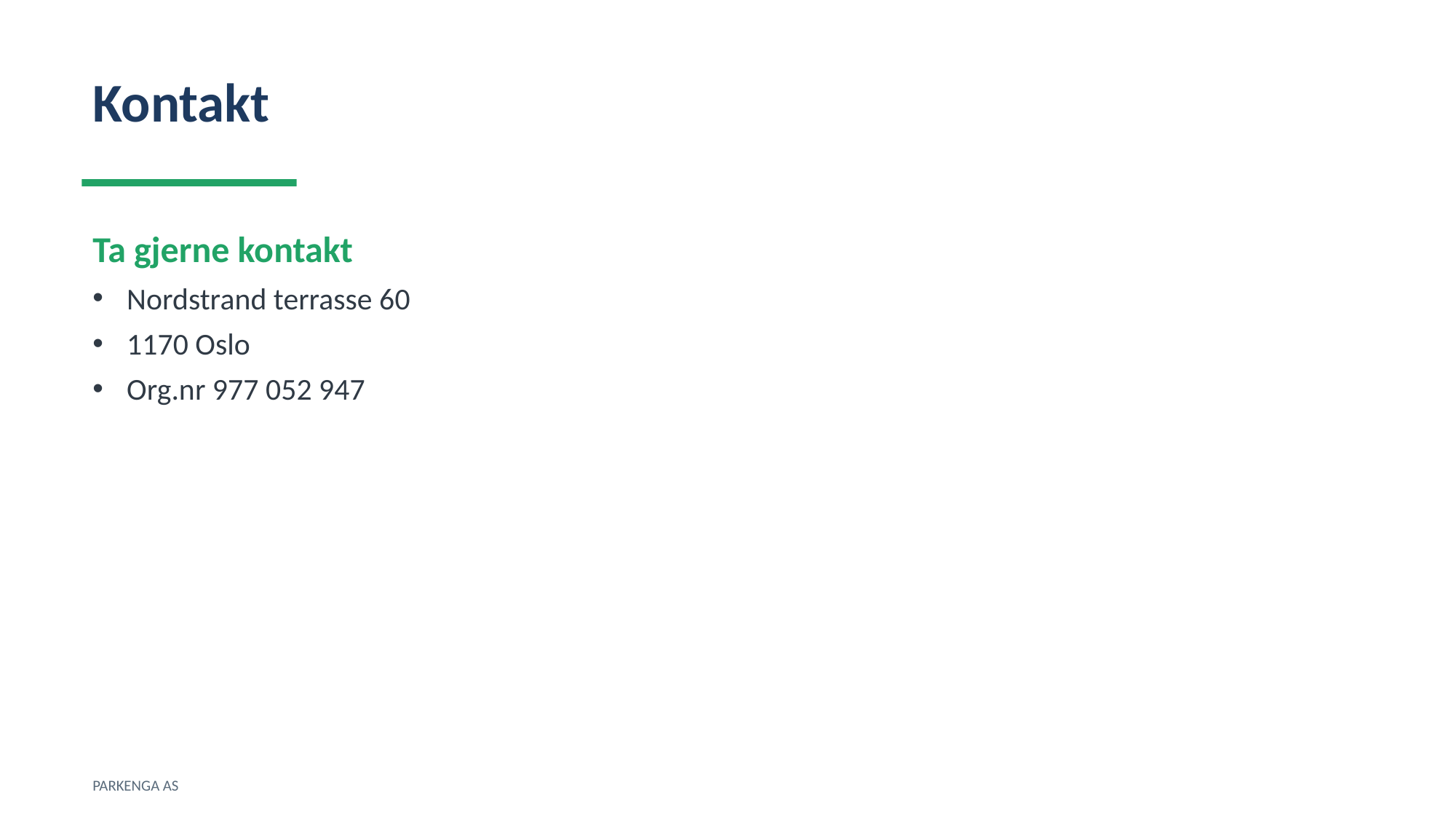

Kontakt

Ta gjerne kontakt
Nordstrand terrasse 60
1170 Oslo
Org.nr 977 052 947
PARKENGA AS